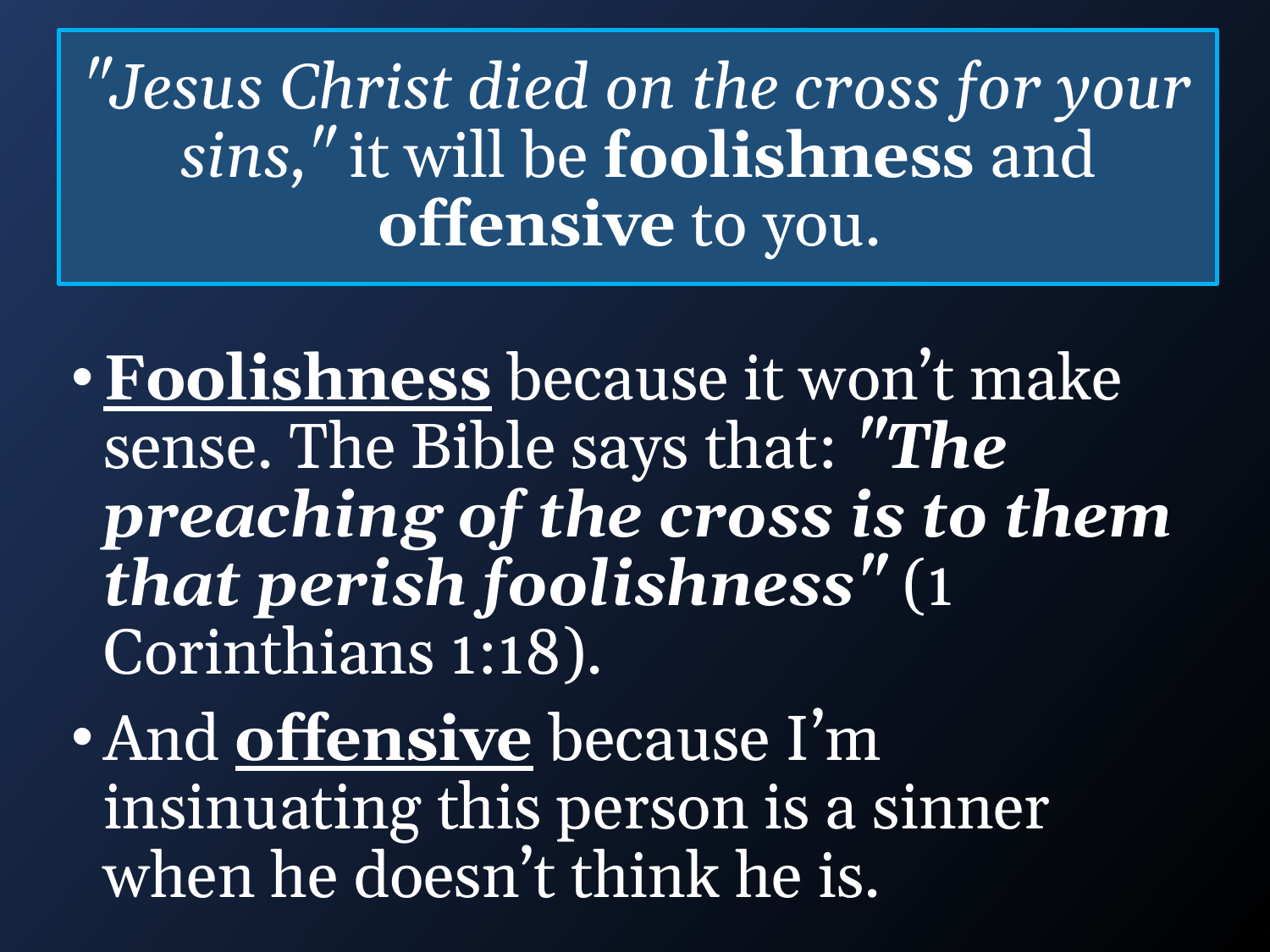

# "Jesus Christ died on the cross for your sins," it will be foolishness and offensive to you.
Foolishness because it won’t make sense. The Bible says that: "The preaching of the cross is to them that perish foolishness" (1 Corinthians 1:18).
And offensive because I’m insinuating this person is a sinner when he doesn’t think he is.